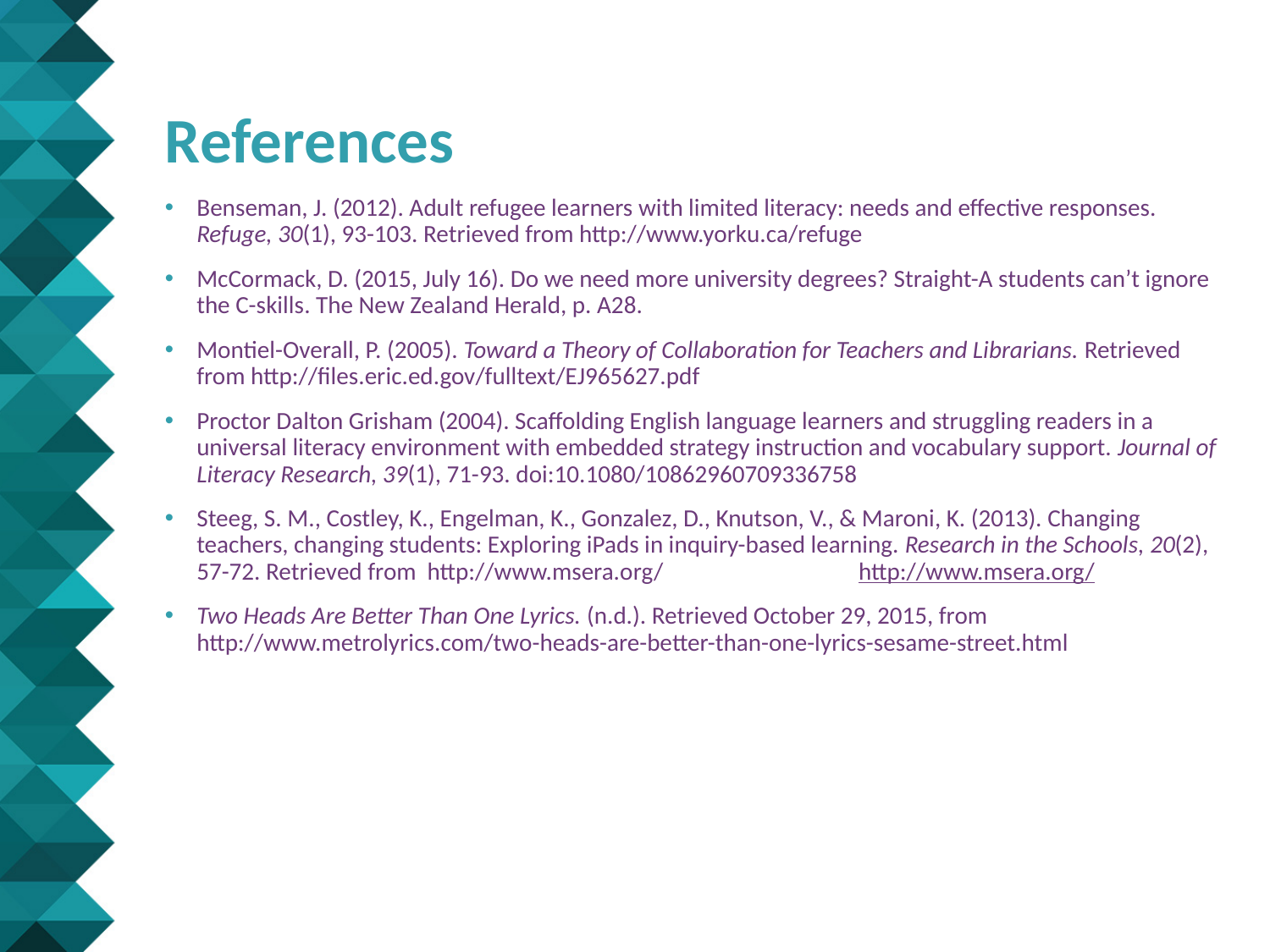

# References
Benseman, J. (2012). Adult refugee learners with limited literacy: needs and effective responses. Refuge, 30(1), 93-103. Retrieved from http://www.yorku.ca/refuge
McCormack, D. (2015, July 16). Do we need more university degrees? Straight-A students can’t ignore the C-skills. The New Zealand Herald, p. A28.
Montiel-Overall, P. (2005). Toward a Theory of Collaboration for Teachers and Librarians. Retrieved from http://files.eric.ed.gov/fulltext/EJ965627.pdf
Proctor Dalton Grisham (2004). Scaffolding English language learners and struggling readers in a universal literacy environment with embedded strategy instruction and vocabulary support. Journal of Literacy Research, 39(1), 71-93. doi:10.1080/10862960709336758
Steeg, S. M., Costley, K., Engelman, K., Gonzalez, D., Knutson, V., & Maroni, K. (2013). Changing teachers, changing students: Exploring iPads in inquiry-based learning. Research in the Schools, 20(2), 57-72. Retrieved from  http://www.msera.org/://www.msera.org/http://www.msera.org/
Two Heads Are Better Than One Lyrics. (n.d.). Retrieved October 29, 2015, from http://www.metrolyrics.com/two-heads-are-better-than-one-lyrics-sesame-street.html